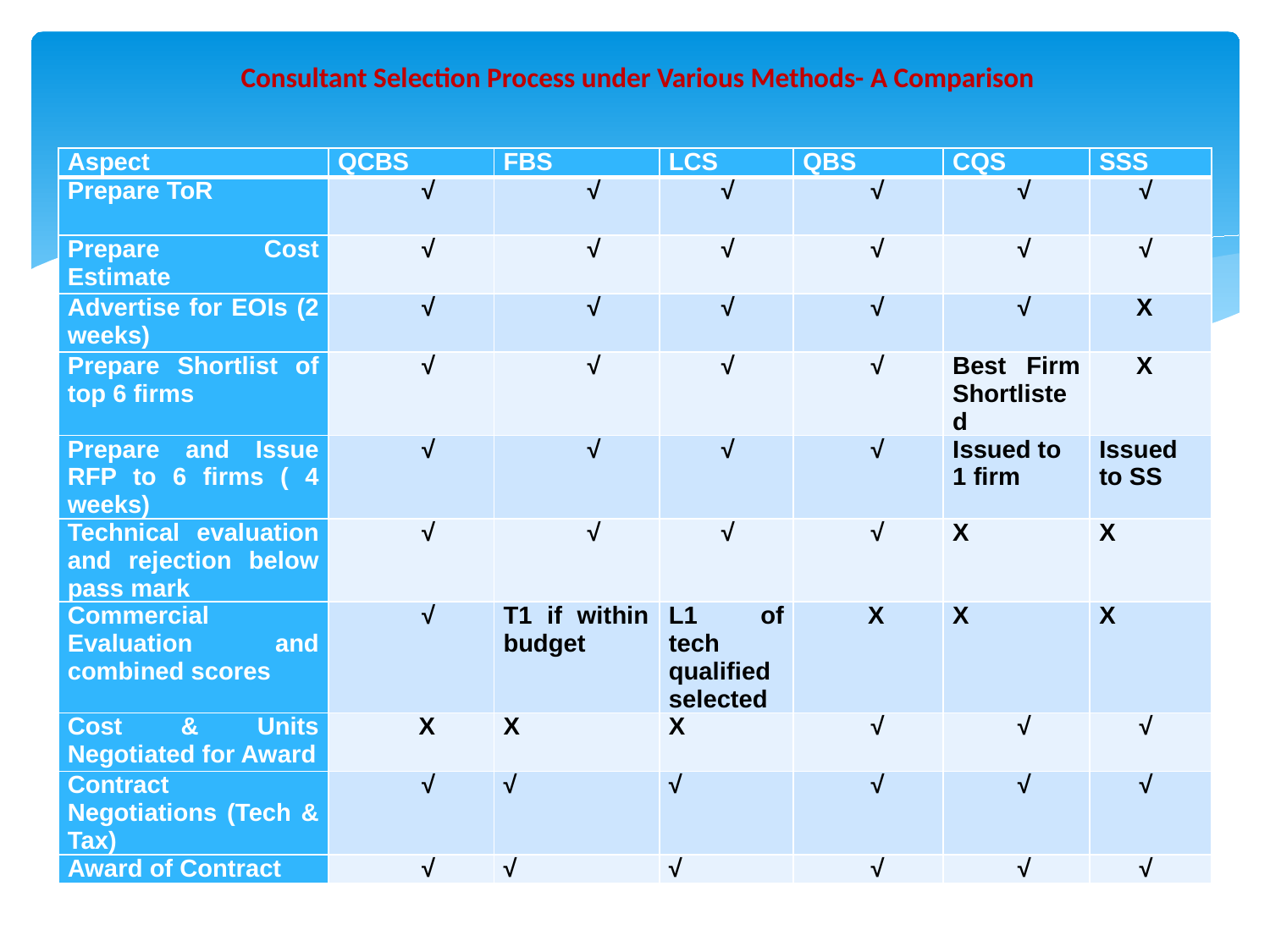

Consultant Selection Process under Various Methods- A Comparison
| Aspect | QCBS | FBS | LCS | QBS | CQS | SSS |
| --- | --- | --- | --- | --- | --- | --- |
| Prepare ToR | √ | √ | √ | √ | √ | √ |
| Prepare Cost Estimate | √ | √ | √ | √ | √ | √ |
| Advertise for EOIs (2 weeks) | √ | √ | √ | √ | √ | X |
| Prepare Shortlist of top 6 firms | √ | √ | √ | √ | Best Firm Shortlisted | X |
| Prepare and Issue RFP to 6 firms ( 4 weeks) | √ | √ | √ | √ | Issued to 1 firm | Issued to SS |
| Technical evaluation and rejection below pass mark | √ | √ | √ | √ | X | X |
| Commercial Evaluation and combined scores | √ | T1 if within budget | L1 of tech qualified selected | X | X | X |
| Cost & Units Negotiated for Award | X | X | X | √ | √ | √ |
| Contract Negotiations (Tech & Tax) | √ | √ | √ | √ | √ | √ |
| Award of Contract | √ | √ | √ | √ | √ | √ |